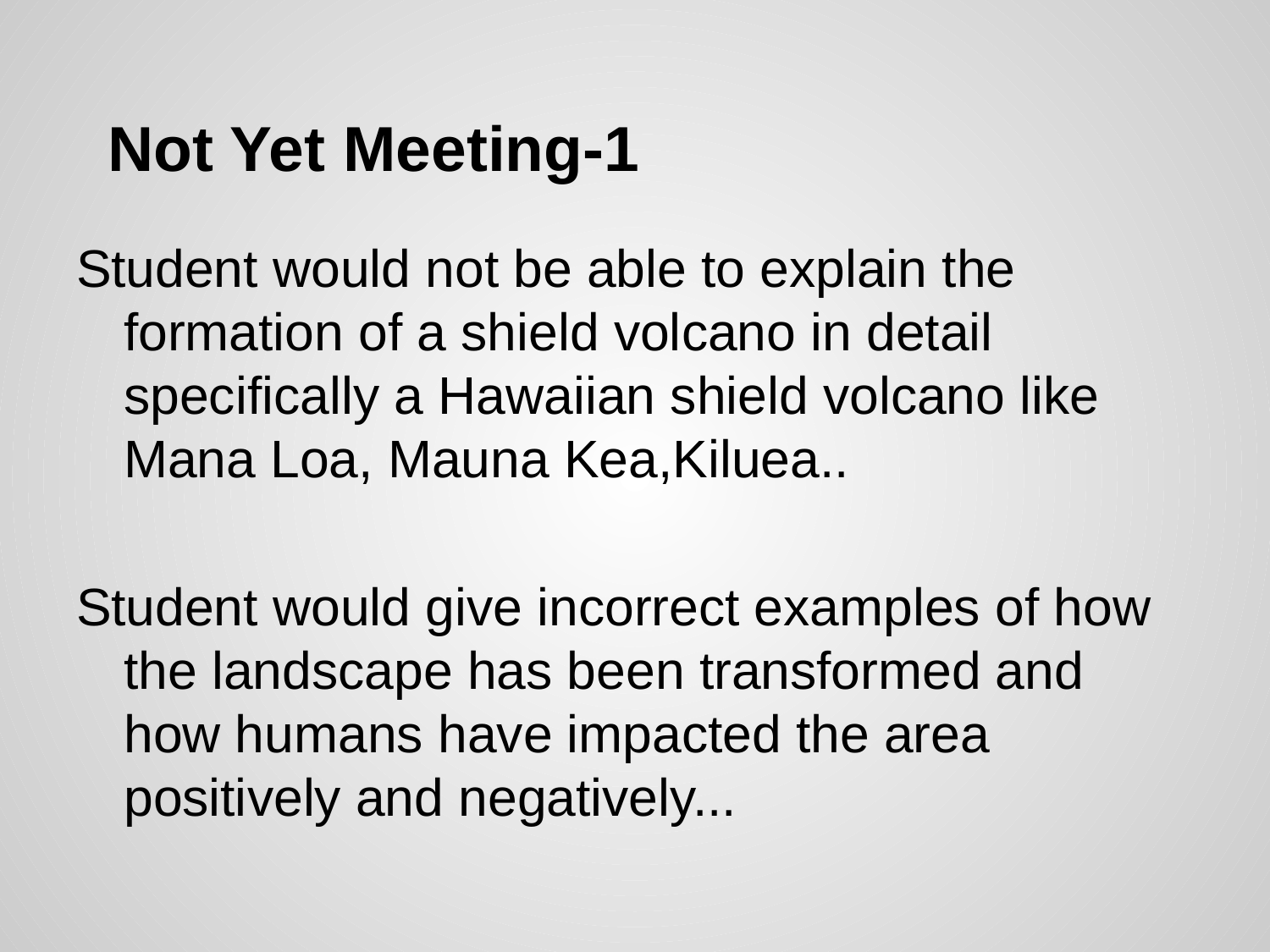

# Not Yet Meeting-1
Student would not be able to explain the formation of a shield volcano in detail specifically a Hawaiian shield volcano like Mana Loa, Mauna Kea,Kiluea..

Student would give incorrect examples of how the landscape has been transformed and how humans have impacted the area positively and negatively...